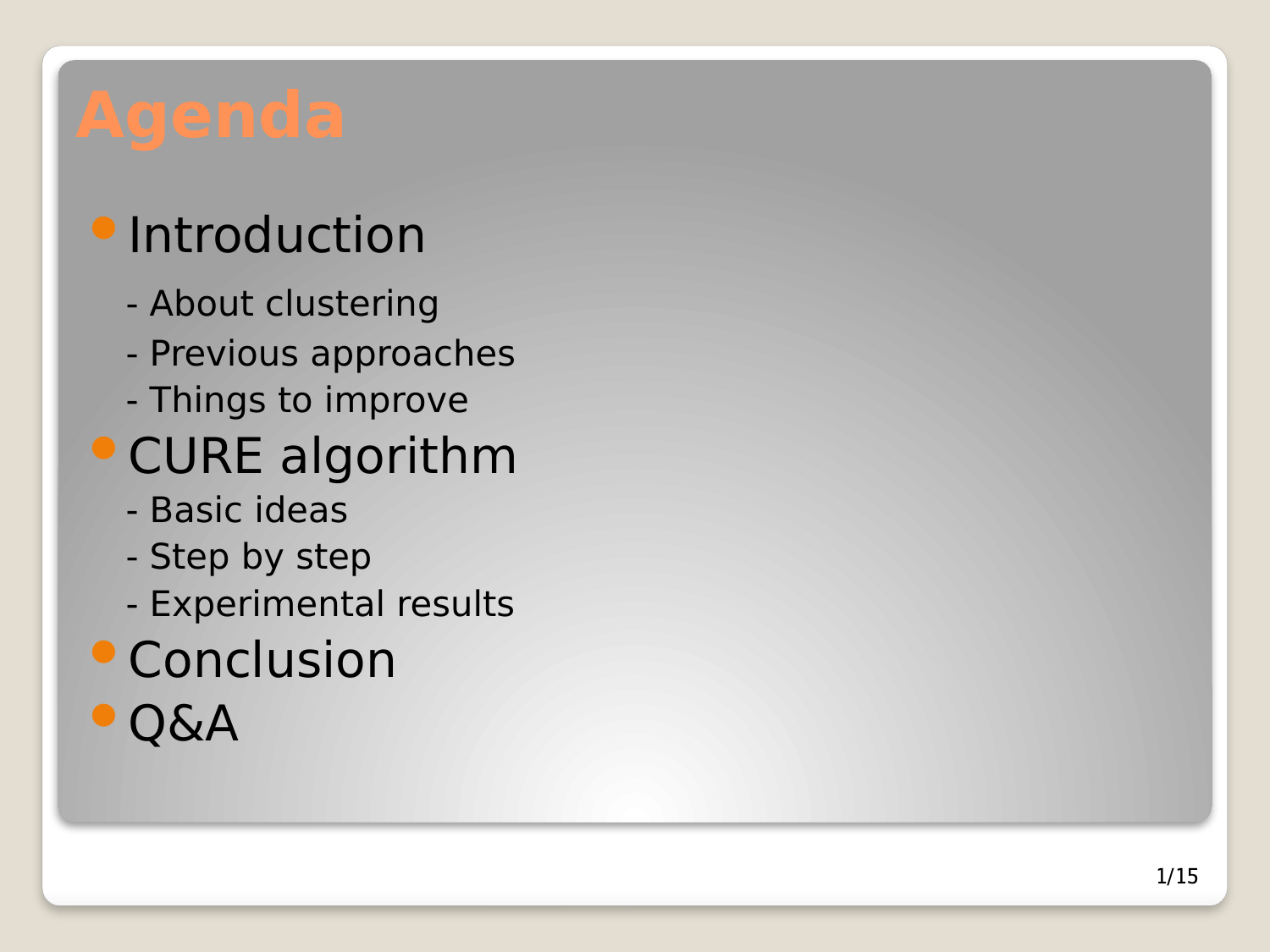

# Agenda
Introduction
	- About clustering
	- Previous approaches
	- Things to improve
CURE algorithm
	- Basic ideas
	- Step by step
	- Experimental results
Conclusion
Q&A
1/15